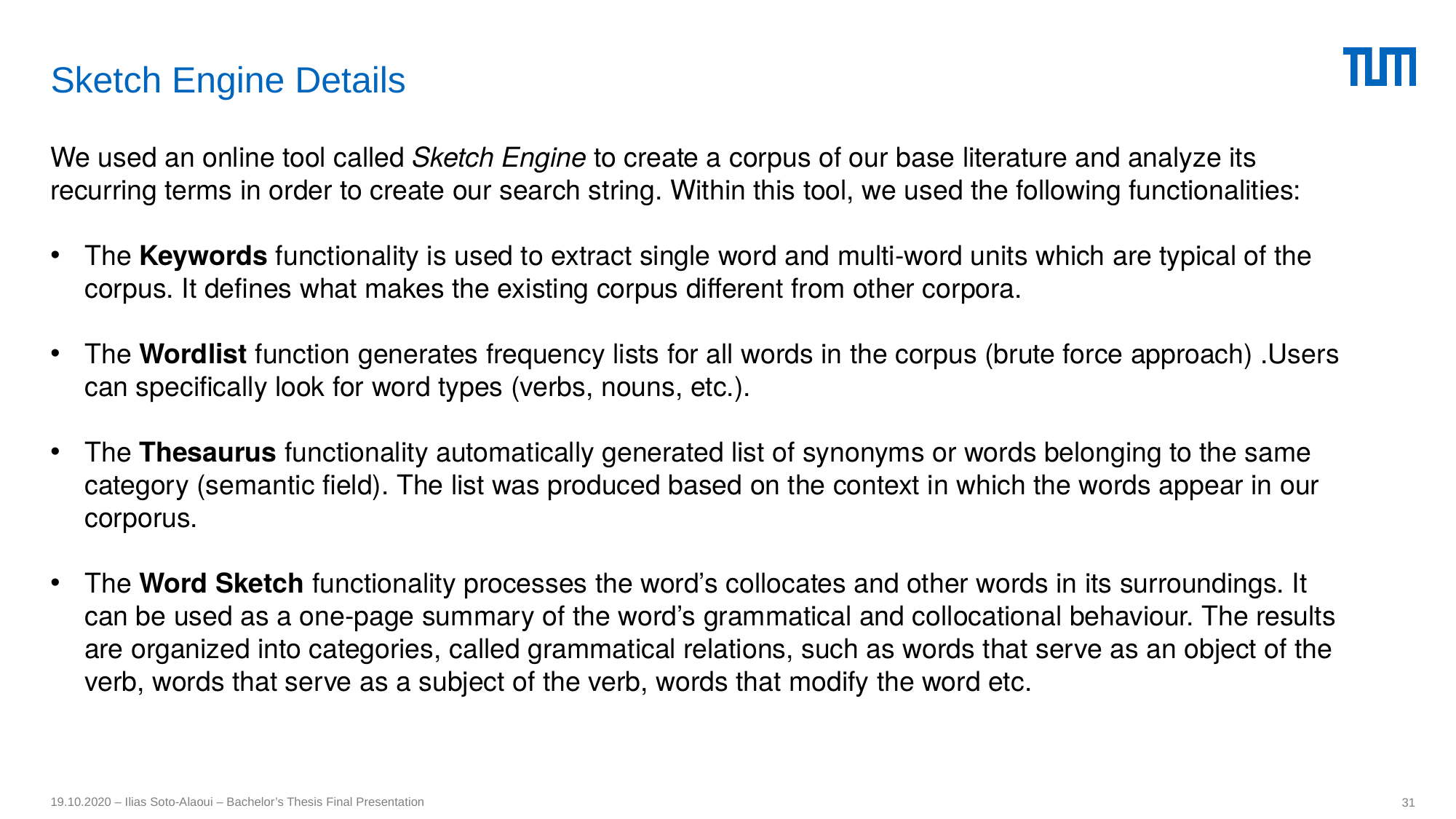

Sketch Engine Details
We used an online tool called Sketch Engine to create a corpus of our base literature and analyze its recurring terms in order to create our search string. Within this tool, we used the following functionalities:

The Keywords functionality is used to extract single word and multi-word units which are typical of the corpus. It defines what makes the existing corpus different from other corpora.

The Wordlist function generates frequency lists for all words in the corpus (brute force approach) .Users can specifically look for word types (verbs, nouns, etc.).

The Thesaurus functionality automatically generated list of synonyms or words belonging to the same category (semantic field). The list was produced based on the context in which the words appear in our corporus.

The Word Sketch functionality processes the word’s collocates and other words in its surroundings. It can be used as a one-page summary of the word’s grammatical and collocational behaviour. The results are organized into categories, called grammatical relations, such as words that serve as an object of the verb, words that serve as a subject of the verb, words that modify the word etc.
19.10.2020 – Ilias Soto-Alaoui – Bachelor’s Thesis Final Presentation
31